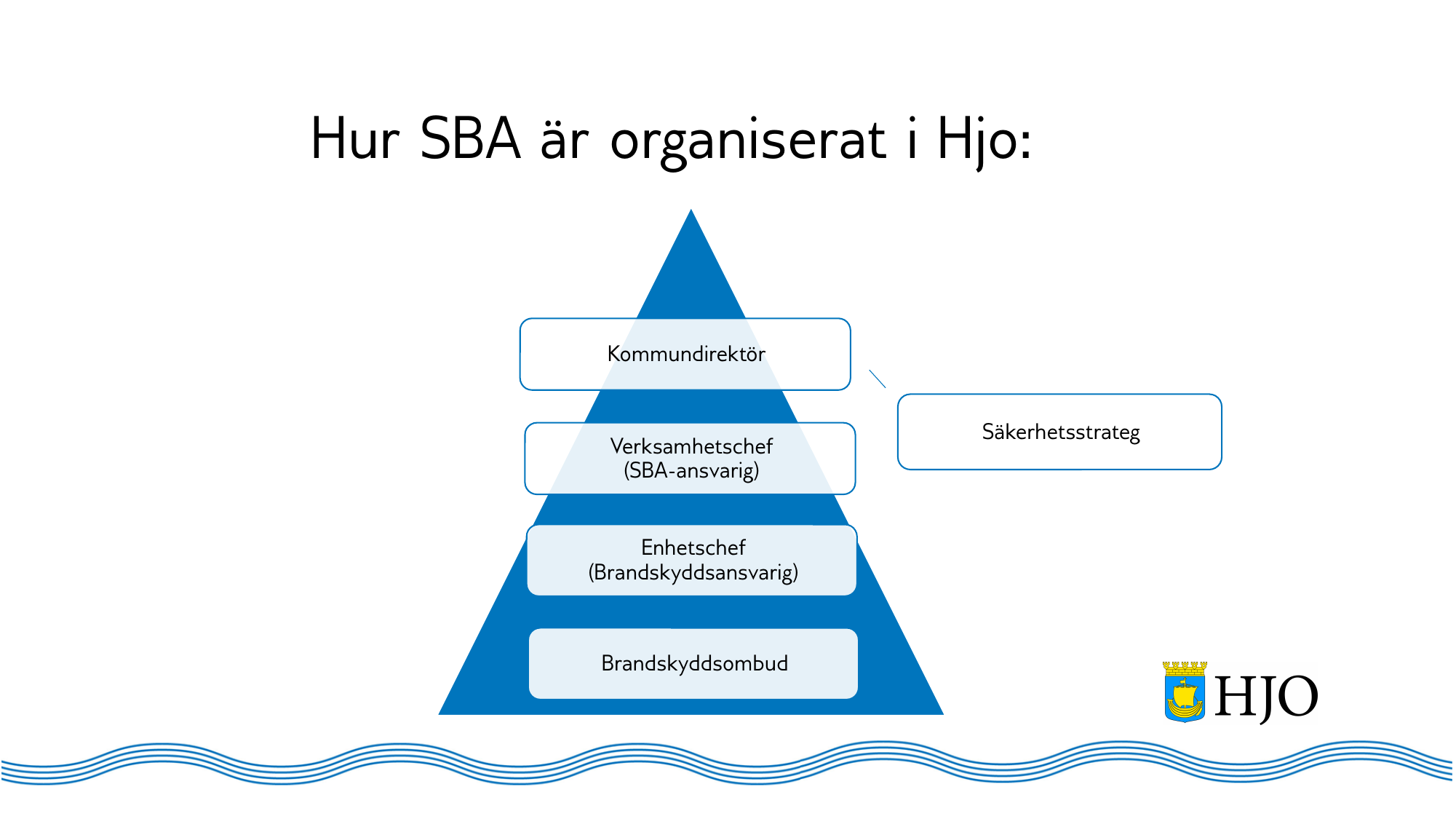

# Hur SBA är organiserat i Hjo:
Säkerhetsstrateg
Kommundirektör
Verksamhetschef
(SBA-ansvarig)
Enhetschef
(Brandskyddsansvarig)
Brandskyddsombud